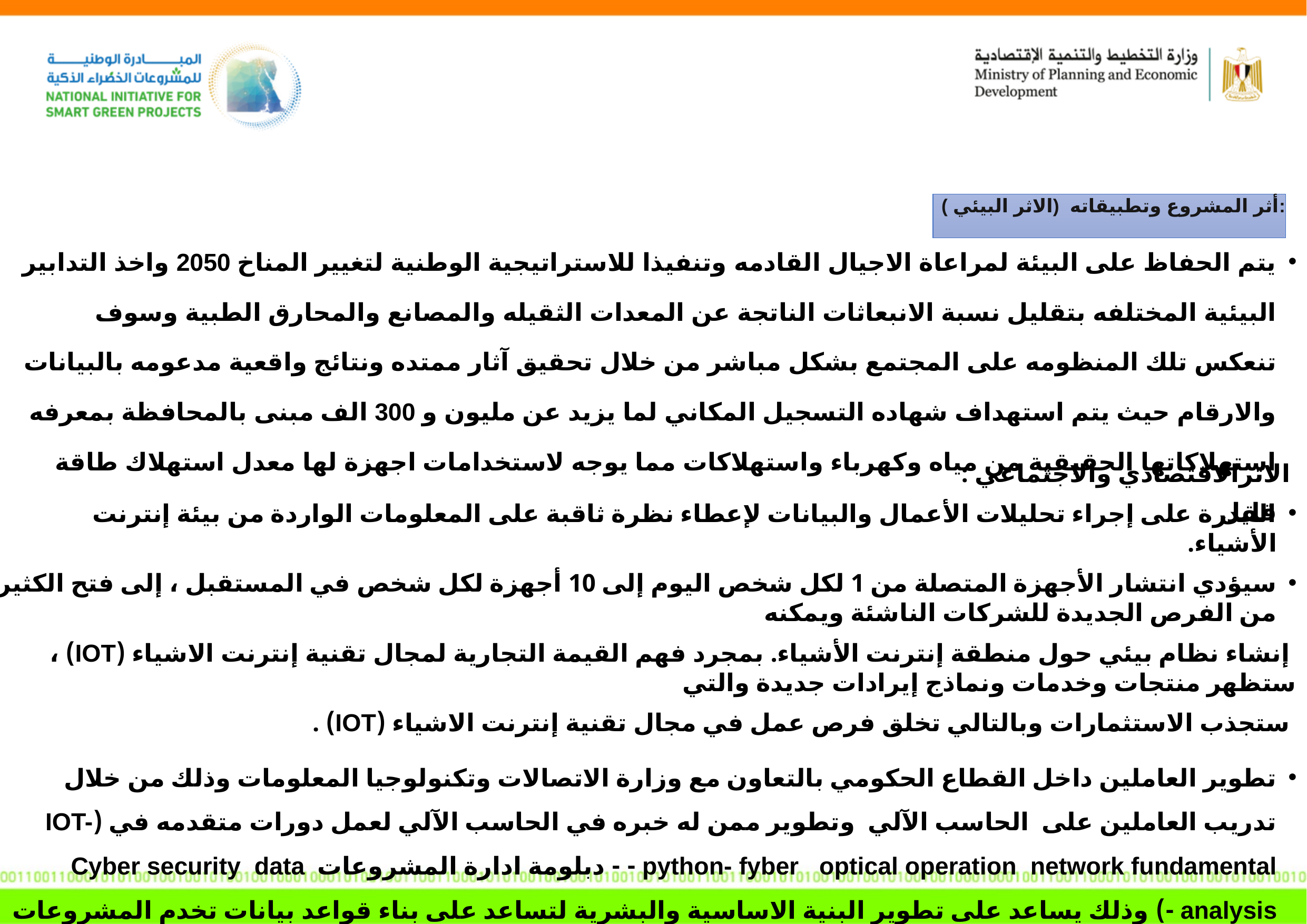

يتم الحفاظ على البيئة لمراعاة الاجيال القادمه وتنفيذا للاستراتيجية الوطنية لتغيير المناخ 2050 واخذ التدابير البيئية المختلفه بتقليل نسبة الانبعاثات الناتجة عن المعدات الثقيله والمصانع والمحارق الطبية وسوف تنعكس تلك المنظومه على المجتمع بشكل مباشر من خلال تحقيق آثار ممتده ونتائج واقعية مدعومه بالبيانات والارقام حيث يتم استهداف شهاده التسجيل المكاني لما يزيد عن مليون و 300 الف مبنى بالمحافظة بمعرفه استهلاكاتها الحقيقية من مياه وكهرباء واستهلاكات مما يوجه لاستخدامات اجهزة لها معدل استهلاك طاقة قليل .

أثر المشروع وتطبيقاته  (الاثر البيئي ):
 الاثرالاقتصادي والاجتماعي :
القدرة على إجراء تحليلات الأعمال والبيانات لإعطاء نظرة ثاقبة على المعلومات الواردة من بيئة إنترنت الأشياء.
سيؤدي انتشار الأجهزة المتصلة من 1 لكل شخص اليوم إلى 10 أجهزة لكل شخص في المستقبل ، إلى فتح الكثير من الفرص الجديدة للشركات الناشئة ويمكنه
 إنشاء نظام بيئي حول منطقة إنترنت الأشياء. بمجرد فهم القيمة التجارية لمجال تقنية إنترنت الاشياء (IOT) ، ستظهر منتجات وخدمات ونماذج إيرادات جديدة والتي
 ستجذب الاستثمارات وبالتالي تخلق فرص عمل في مجال تقنية إنترنت الاشياء (IOT) .
تطوير العاملين داخل القطاع الحكومي بالتعاون مع وزارة الاتصالات وتكنولوجيا المعلومات وذلك من خلال تدريب العاملين على  الحاسب الآلي  وتطوير ممن له خبره في الحاسب الآلي لعمل دورات متقدمه في (IOT- python- fyber   optical operation  network fundamental - - دبلومة ادارة المشروعات  Cyber security  data analysis -) وذلك يساعد على تطوير البنية الاساسية والبشرية لتساعد على بناء قواعد بيانات تخدم المشروعات القومية  .